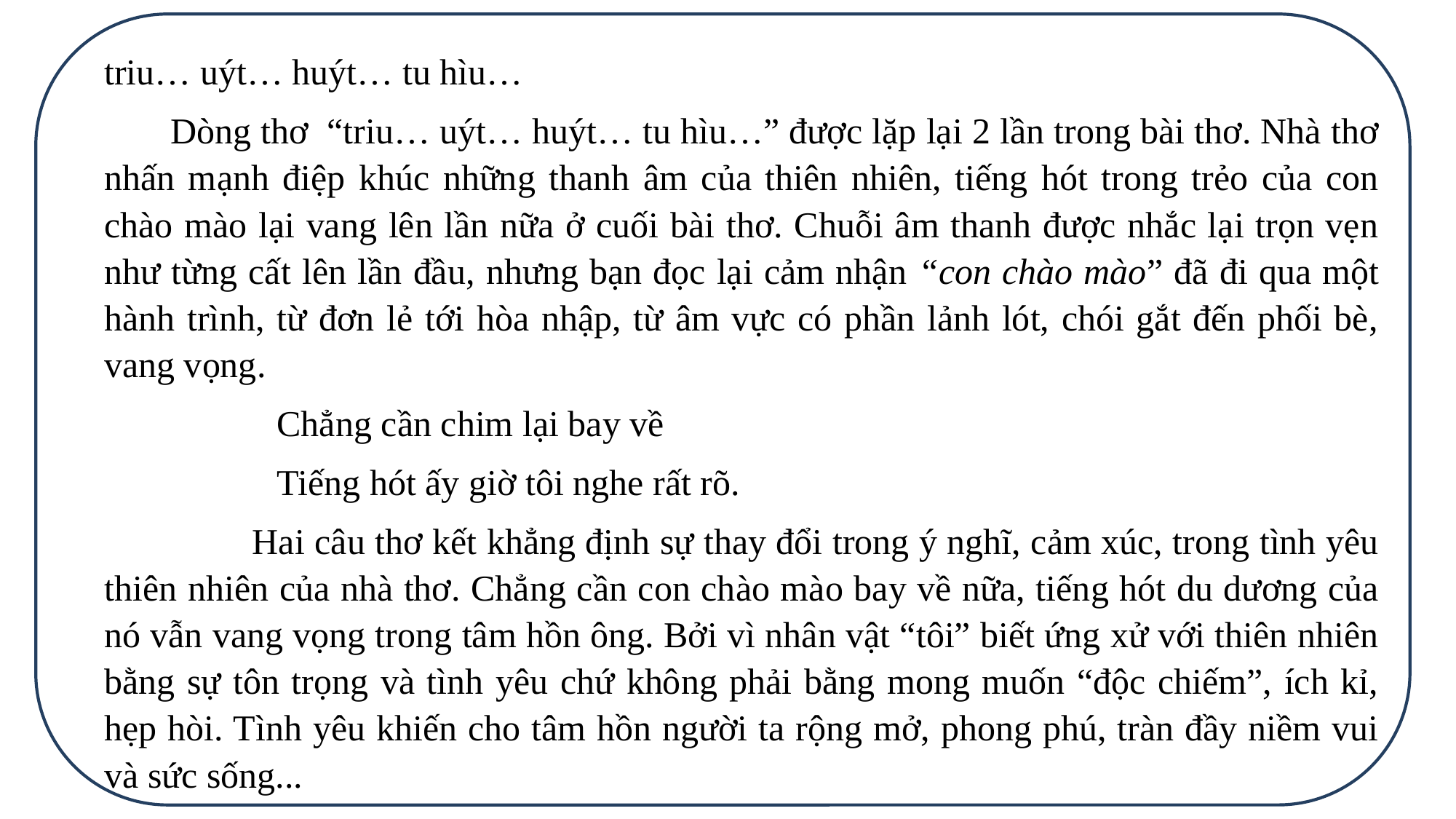

triu… uýt… huýt… tu hìu…
       Dòng thơ  “triu… uýt… huýt… tu hìu…” được lặp lại 2 lần trong bài thơ. Nhà thơ nhấn mạnh điệp khúc những thanh âm của thiên nhiên, tiếng hót trong trẻo của con chào mào lại vang lên lần nữa ở cuối bài thơ. Chuỗi âm thanh được nhắc lại trọn vẹn như từng cất lên lần đầu, nhưng bạn đọc lại cảm nhận “con chào mào” đã đi qua một hành trình, từ đơn lẻ tới hòa nhập, từ âm vực có phần lảnh lót, chói gắt đến phối bè, vang vọng.
                   Chẳng cần chim lại bay về
                   Tiếng hót ấy giờ tôi nghe rất rõ.
               Hai câu thơ kết khẳng định sự thay đổi trong ý nghĩ, cảm xúc, trong tình yêu thiên nhiên của nhà thơ. Chẳng cần con chào mào bay về nữa, tiếng hót du dương của nó vẫn vang vọng trong tâm hồn ông. Bởi vì nhân vật “tôi” biết ứng xử với thiên nhiên bằng sự tôn trọng và tình yêu chứ không phải bằng mong muốn “độc chiếm”, ích kỉ, hẹp hòi. Tình yêu khiến cho tâm hồn người ta rộng mở, phong phú, tràn đầy niềm vui và sức sống...